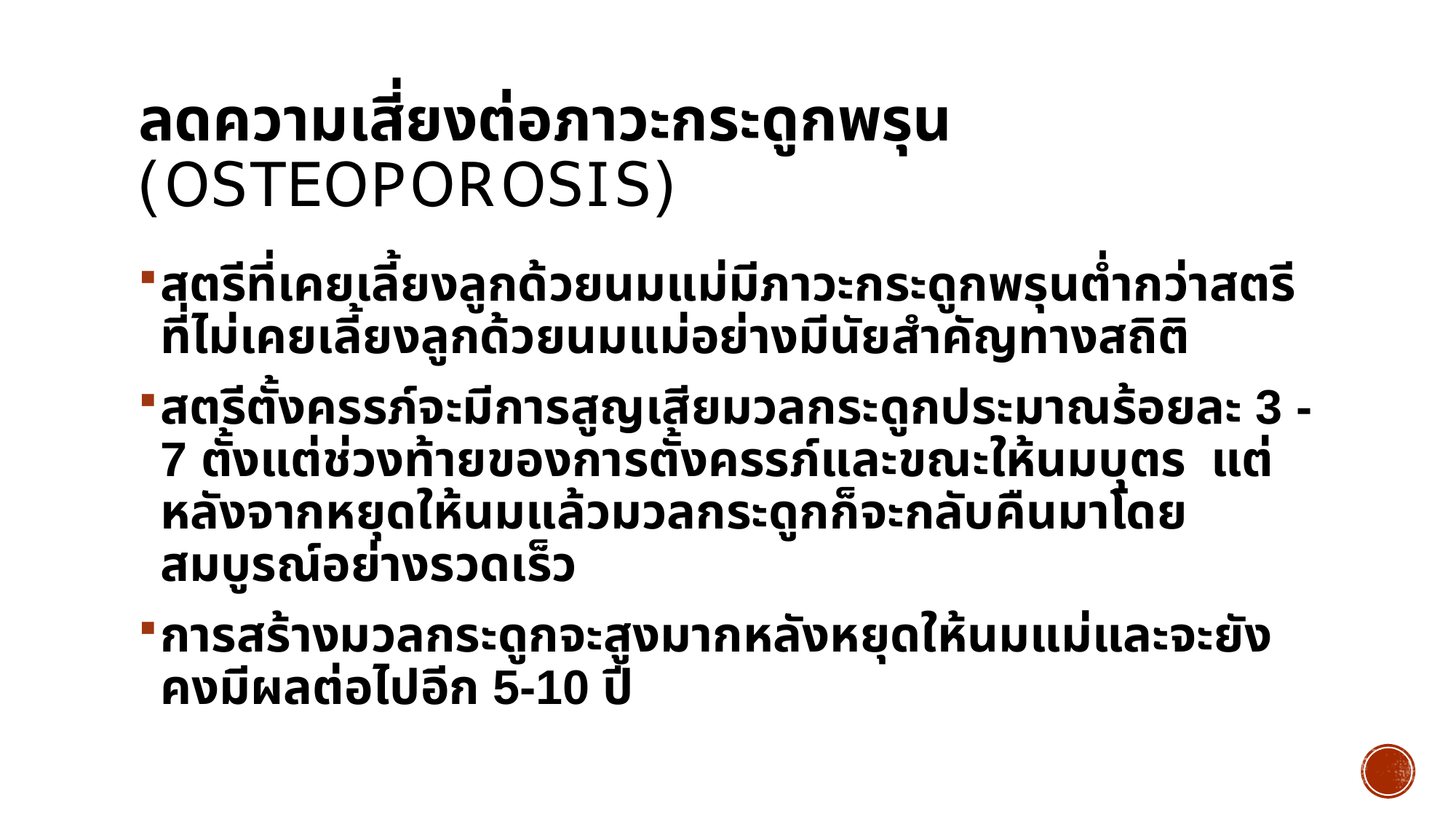

# ลดความเสี่ยงต่อภาวะกระดูกพรุน (osteoporosis)
สตรีที่เคยเลี้ยงลูกด้วยนมแม่มีภาวะกระดูกพรุนต่ำกว่าสตรีที่ไม่เคยเลี้ยงลูกด้วยนมแม่อย่างมีนัยสำคัญทางสถิติ
สตรีตั้งครรภ์จะมีการสูญเสียมวลกระดูกประมาณร้อยละ 3 -7 ตั้งแต่ช่วงท้ายของการตั้งครรภ์และขณะให้นมบุตร  แต่หลังจากหยุดให้นมแล้วมวลกระดูกก็จะกลับคืนมาโดยสมบูรณ์อย่างรวดเร็ว
การสร้างมวลกระดูกจะสูงมากหลังหยุดให้นมแม่และจะยังคงมีผลต่อไปอีก 5-10 ปี